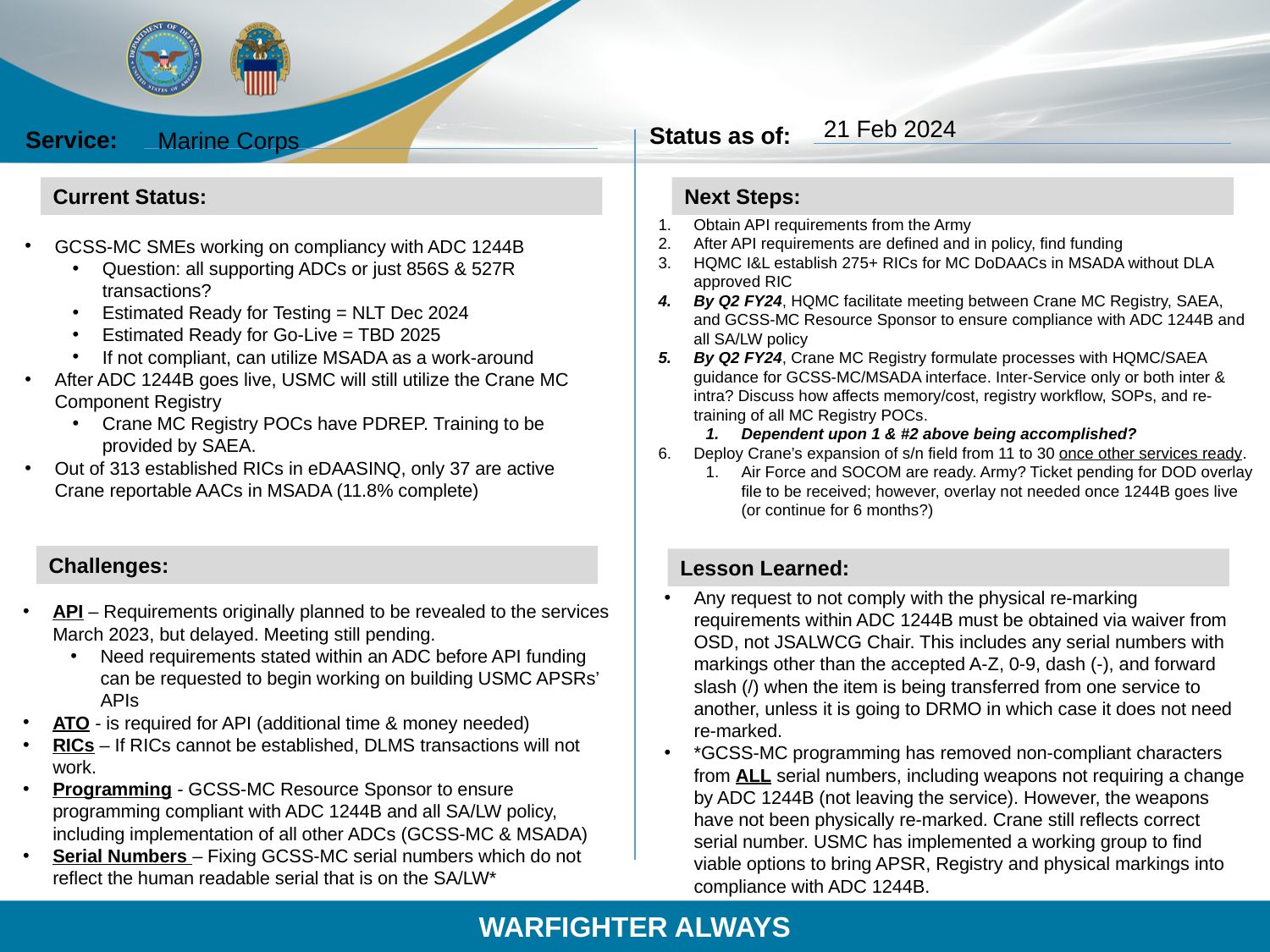

21 Feb 2024
Marine Corps
Obtain API requirements from the Army
After API requirements are defined and in policy, find funding
HQMC I&L establish 275+ RICs for MC DoDAACs in MSADA without DLA approved RIC
By Q2 FY24, HQMC facilitate meeting between Crane MC Registry, SAEA, and GCSS-MC Resource Sponsor to ensure compliance with ADC 1244B and all SA/LW policy
By Q2 FY24, Crane MC Registry formulate processes with HQMC/SAEA guidance for GCSS-MC/MSADA interface. Inter-Service only or both inter & intra? Discuss how affects memory/cost, registry workflow, SOPs, and re-training of all MC Registry POCs.
Dependent upon 1 & #2 above being accomplished?
Deploy Crane’s expansion of s/n field from 11 to 30 once other services ready.
Air Force and SOCOM are ready. Army? Ticket pending for DOD overlay file to be received; however, overlay not needed once 1244B goes live (or continue for 6 months?)

GCSS-MC SMEs working on compliancy with ADC 1244B
Question: all supporting ADCs or just 856S & 527R transactions?
Estimated Ready for Testing = NLT Dec 2024
Estimated Ready for Go-Live = TBD 2025
If not compliant, can utilize MSADA as a work-around
After ADC 1244B goes live, USMC will still utilize the Crane MC Component Registry
Crane MC Registry POCs have PDREP. Training to be provided by SAEA.
Out of 313 established RICs in eDAASINQ, only 37 are active Crane reportable AACs in MSADA (11.8% complete)
Any request to not comply with the physical re-marking requirements within ADC 1244B must be obtained via waiver from OSD, not JSALWCG Chair. This includes any serial numbers with markings other than the accepted A-Z, 0-9, dash (-), and forward slash (/) when the item is being transferred from one service to another, unless it is going to DRMO in which case it does not need re-marked.
*GCSS-MC programming has removed non-compliant characters from ALL serial numbers, including weapons not requiring a change by ADC 1244B (not leaving the service). However, the weapons have not been physically re-marked. Crane still reflects correct serial number. USMC has implemented a working group to find viable options to bring APSR, Registry and physical markings into compliance with ADC 1244B.

API – Requirements originally planned to be revealed to the services March 2023, but delayed. Meeting still pending.
Need requirements stated within an ADC before API funding can be requested to begin working on building USMC APSRs’ APIs
ATO - is required for API (additional time & money needed)
RICs – If RICs cannot be established, DLMS transactions will not work.
Programming - GCSS-MC Resource Sponsor to ensure programming compliant with ADC 1244B and all SA/LW policy, including implementation of all other ADCs (GCSS-MC & MSADA)
Serial Numbers – Fixing GCSS-MC serial numbers which do not reflect the human readable serial that is on the SA/LW*